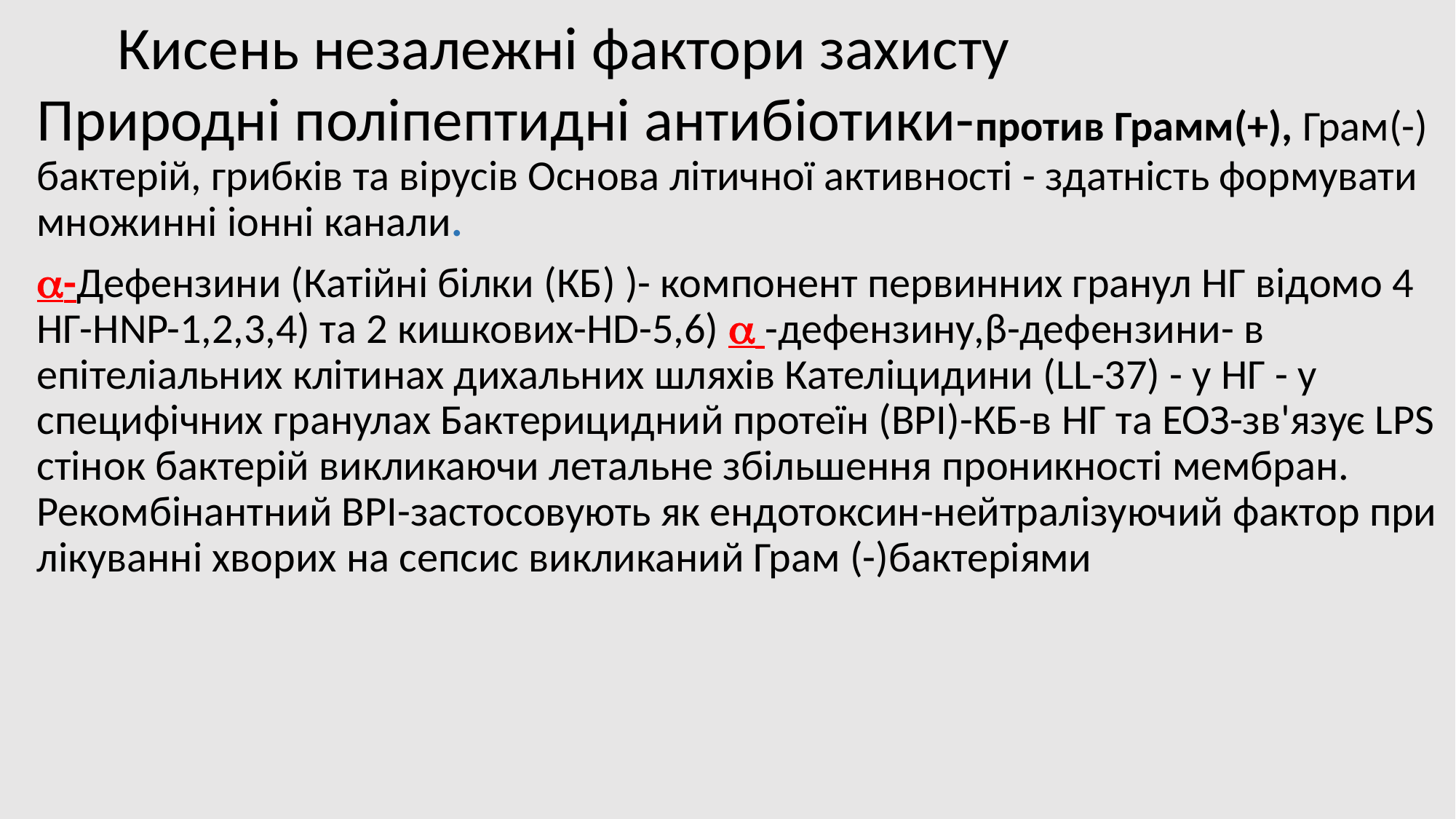

# Кисень незалежні фактори захисту
Природні поліпептидні антибіотики-против Грамм(+), Грам(-) бактерій, грибків та вірусів Основа літичної активності - здатність формувати множинні іонні канали.
α-Дефензини (Катійні білки (КБ) )- компонент первинних гранул НГ відомо 4 НГ-HNP-1,2,3,4) та 2 кишкових-HD-5,6) α -дефензину,β-дефензини- в епітеліальних клітинах дихальних шляхів Кателіцидини (LL-37) - у НГ - у специфічних гранулах Бактерицидний протеїн (ВPI)-КБ-в НГ та ЕОЗ-зв'язує LPS стінок бактерій викликаючи летальне збільшення проникності мембран. Рекомбінантний ВРI-застосовують як ендотоксин-нейтралізуючий фактор при лікуванні хворих на сепсис викликаний Грам (-)бактеріями